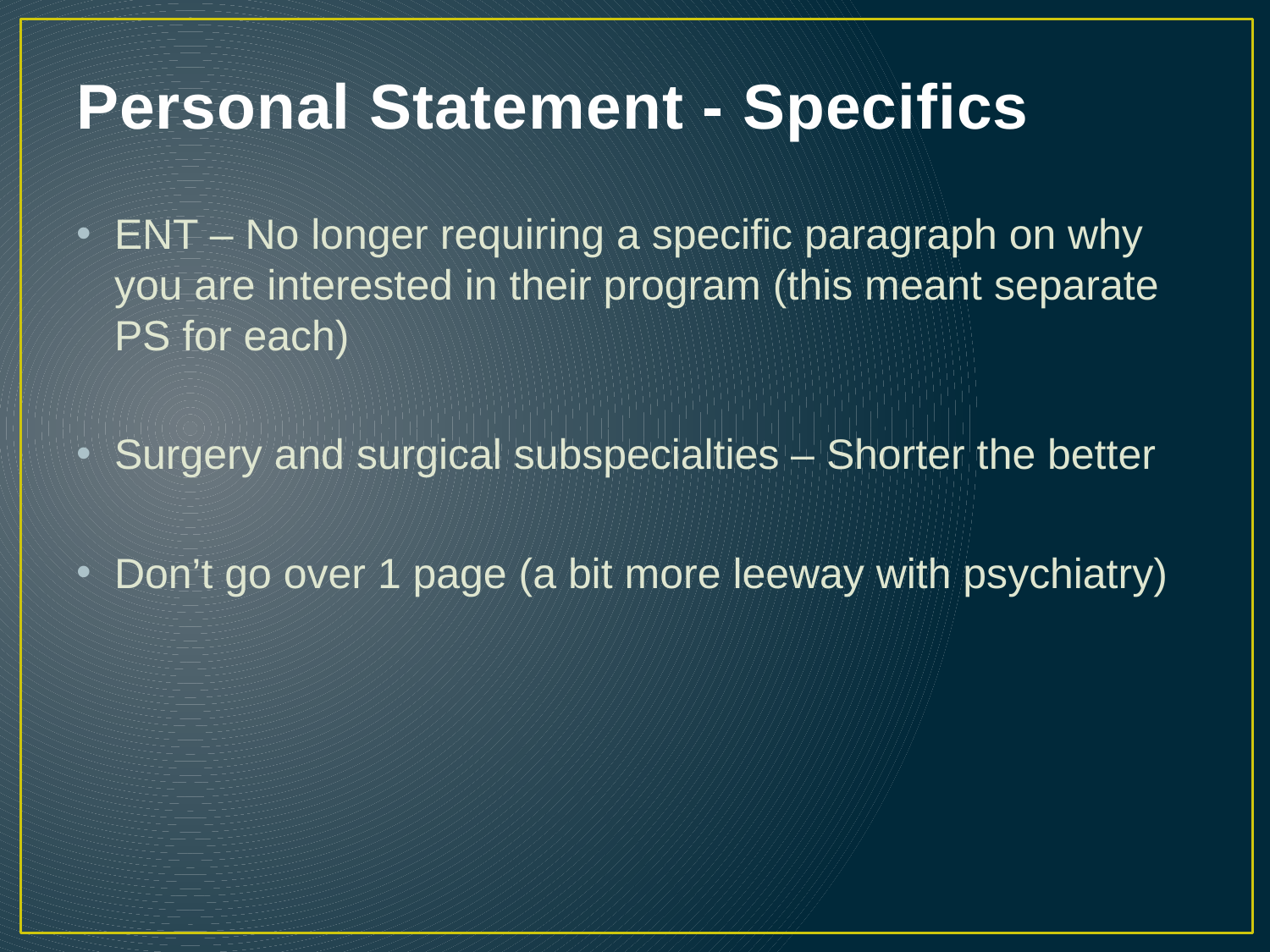

# Personal Statement - Specifics
ENT – No longer requiring a specific paragraph on why you are interested in their program (this meant separate PS for each)

Surgery and surgical subspecialties – Shorter the better

Don’t go over 1 page (a bit more leeway with psychiatry)